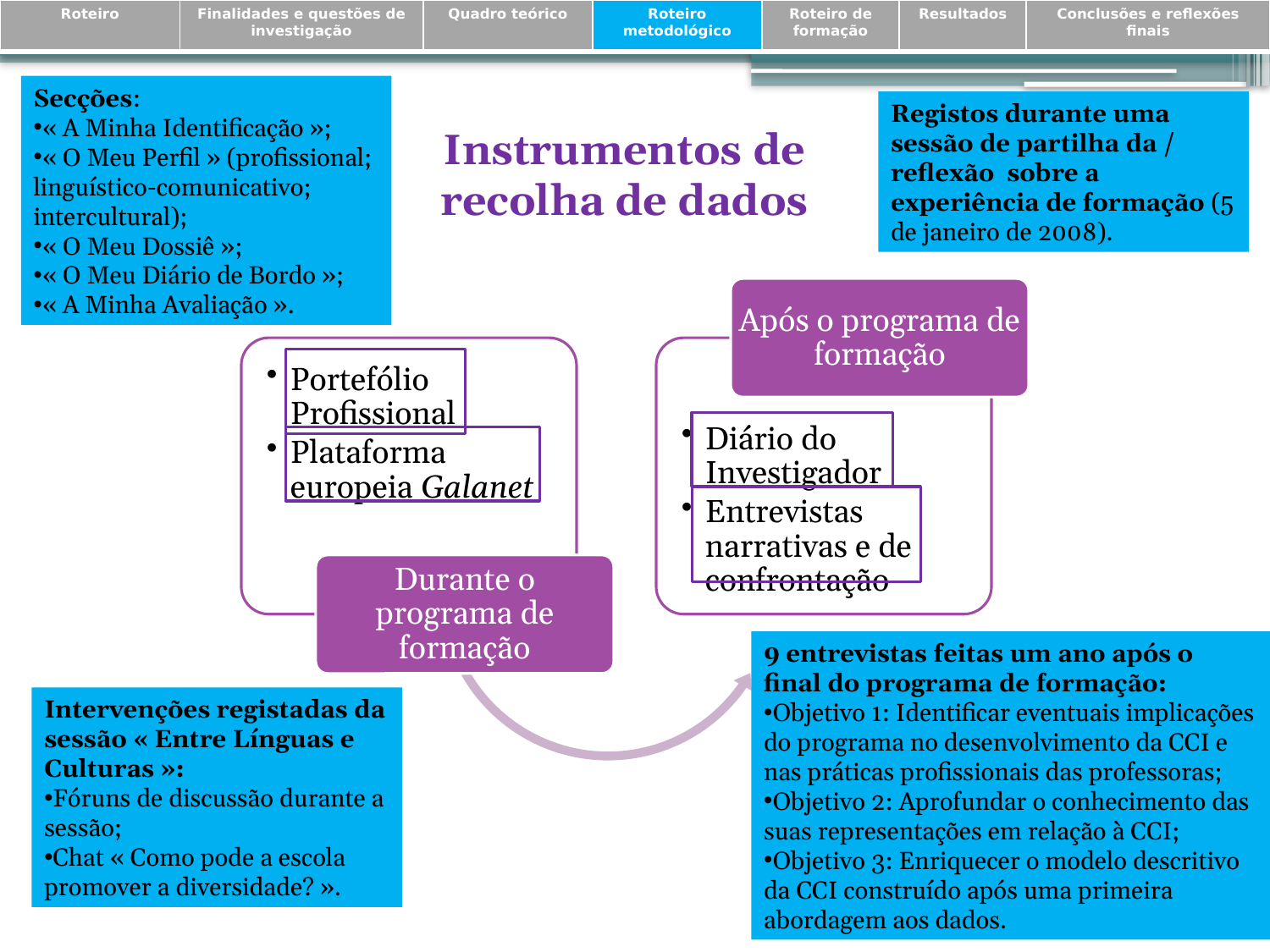

| Roteiro | Finalidades e questões de investigação | Quadro teórico | Roteiro metodológico | Roteiro de formação | Resultados | Conclusões e reflexões finais |
| --- | --- | --- | --- | --- | --- | --- |
Secções:
« A Minha Identificação »;
« O Meu Perfil » (profissional; linguístico-comunicativo; intercultural);
« O Meu Dossiê »;
« O Meu Diário de Bordo »;
« A Minha Avaliação ».
Registos durante uma sessão de partilha da / reflexão  sobre a experiência de formação (5 de janeiro de 2008).
Instrumentos de recolha de dados
Portefólio Profissional
Plataforma europeia Galanet
Durante o programa de formação
Diário do Investigador
Entrevistas narrativas e de confrontação
Após o programa de formação

9 entrevistas feitas um ano após o final do programa de formação:
Objetivo 1: Identificar eventuais implicações do programa no desenvolvimento da CCI e nas práticas profissionais das professoras;
Objetivo 2: Aprofundar o conhecimento das suas representações em relação à CCI;
Objetivo 3: Enriquecer o modelo descritivo da CCI construído após uma primeira abordagem aos dados.
Intervenções registadas da sessão « Entre Línguas e Culturas »:
Fóruns de discussão durante a sessão;
Chat « Como pode a escola promover a diversidade? ».